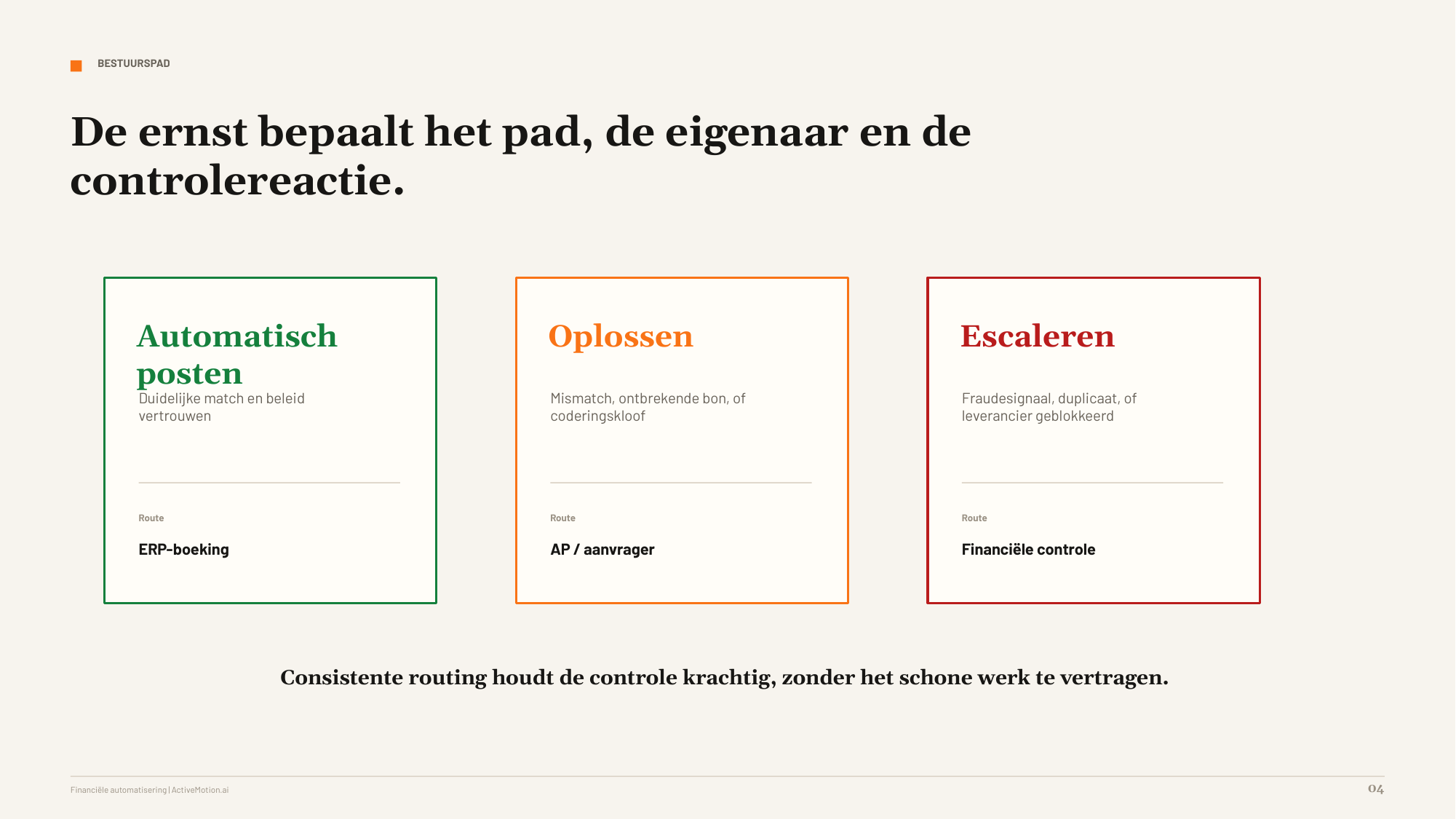

BESTUURSPAD

De ernst bepaalt het pad, de eigenaar en de controlereactie.

Automatisch posten
Oplossen
Escaleren
Duidelijke match en beleid
vertrouwen
Mismatch, ontbrekende bon, of
coderingskloof
Fraudesignaal, duplicaat, of
leverancier geblokkeerd

Route
Route
Route
ERP-boeking
AP / aanvrager
Financiële controle
Consistente routing houdt de controle krachtig, zonder het schone werk te vertragen.

04
Financiële automatisering | ActiveMotion.ai